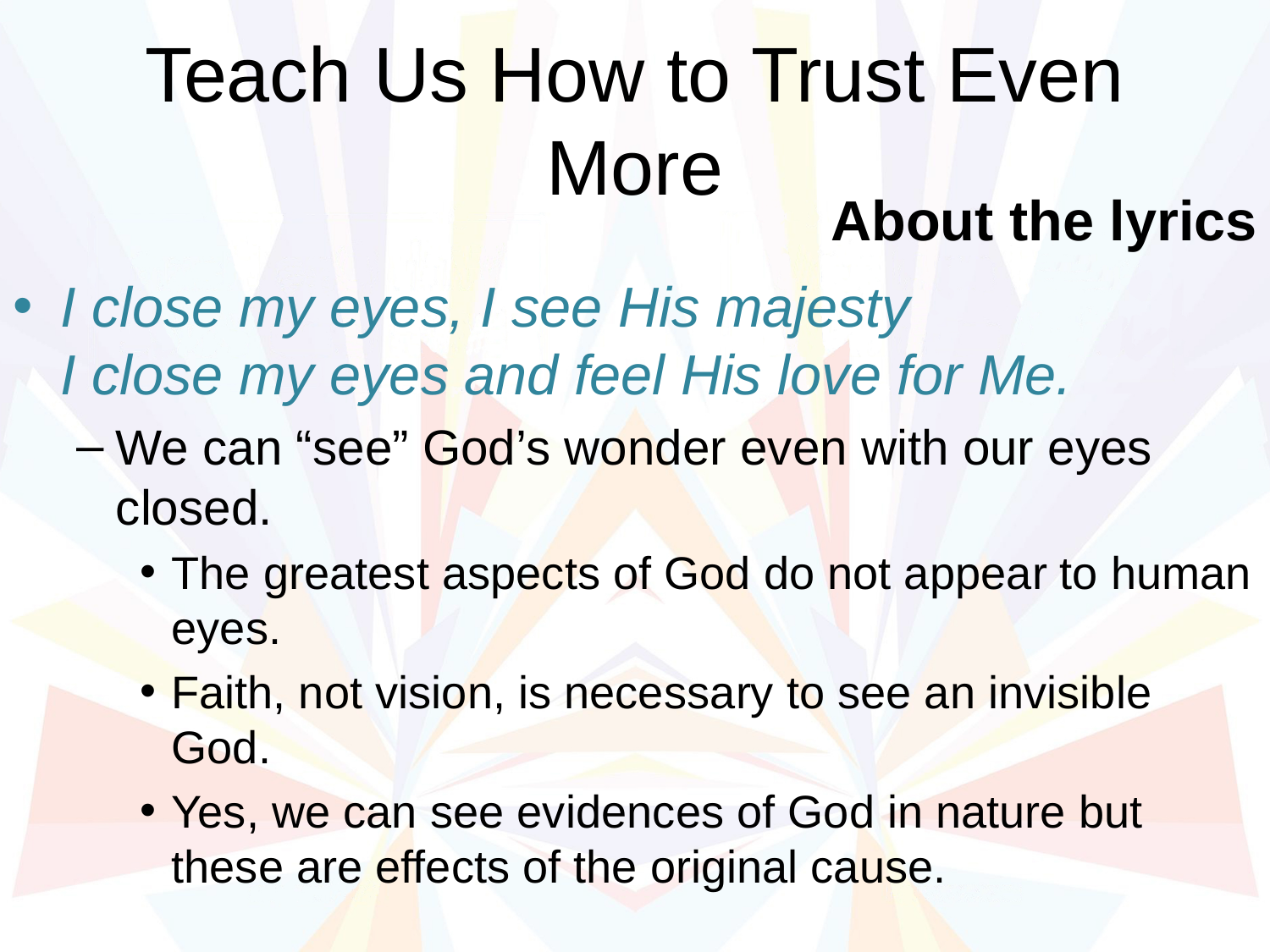

# Teach Us How to Trust Even More
About the lyrics
I close my eyes, I see His majesty
I close my eyes and feel His love for Me.
We can “see” God’s wonder even with our eyes closed.
The greatest aspects of God do not appear to human eyes.
Faith, not vision, is necessary to see an invisible God.
Yes, we can see evidences of God in nature but these are effects of the original cause.